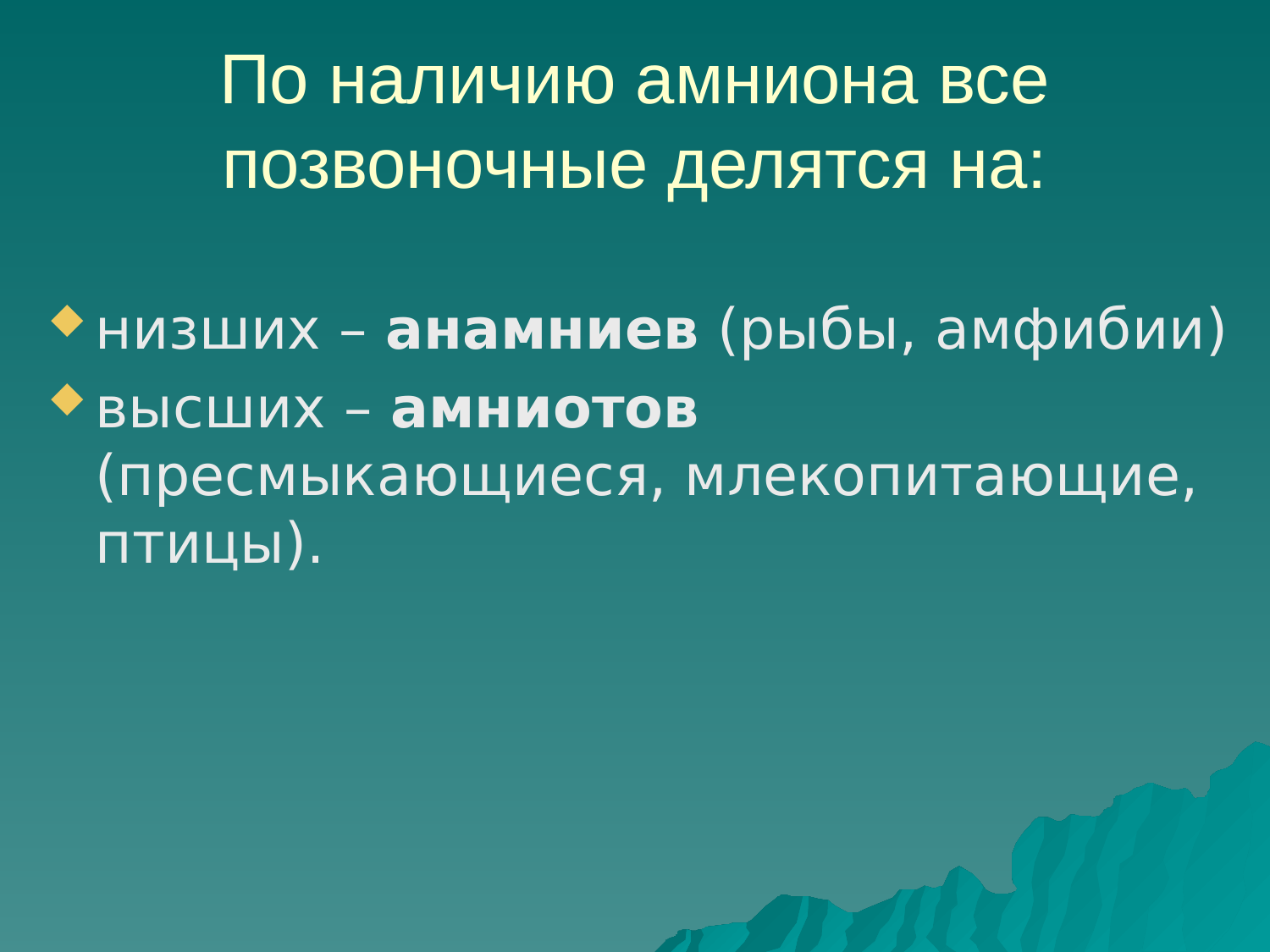

# По наличию амниона все позвоночные делятся на:
низших – анамниев (рыбы, амфибии)
высших – амниотов (пресмыкающиеся, млекопитающие, птицы).